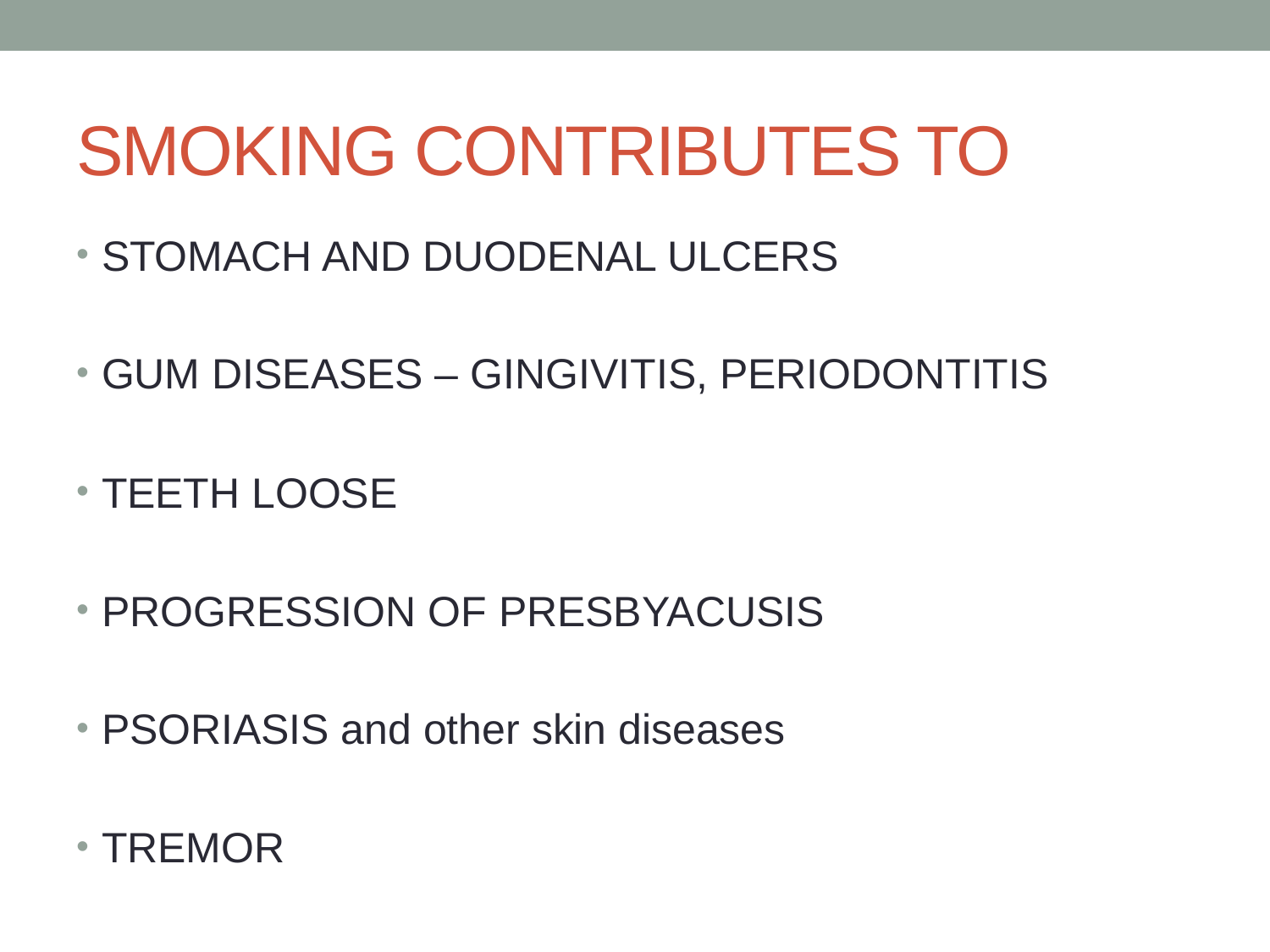

# SMOKING CONTRIBUTES TO
STOMACH AND DUODENAL ULCERS

GUM DISEASES – GINGIVITIS, PERIODONTITIS

TEETH LOOSE

PROGRESSION OF PRESBYACUSIS

PSORIASIS and other skin diseases

TREMOR